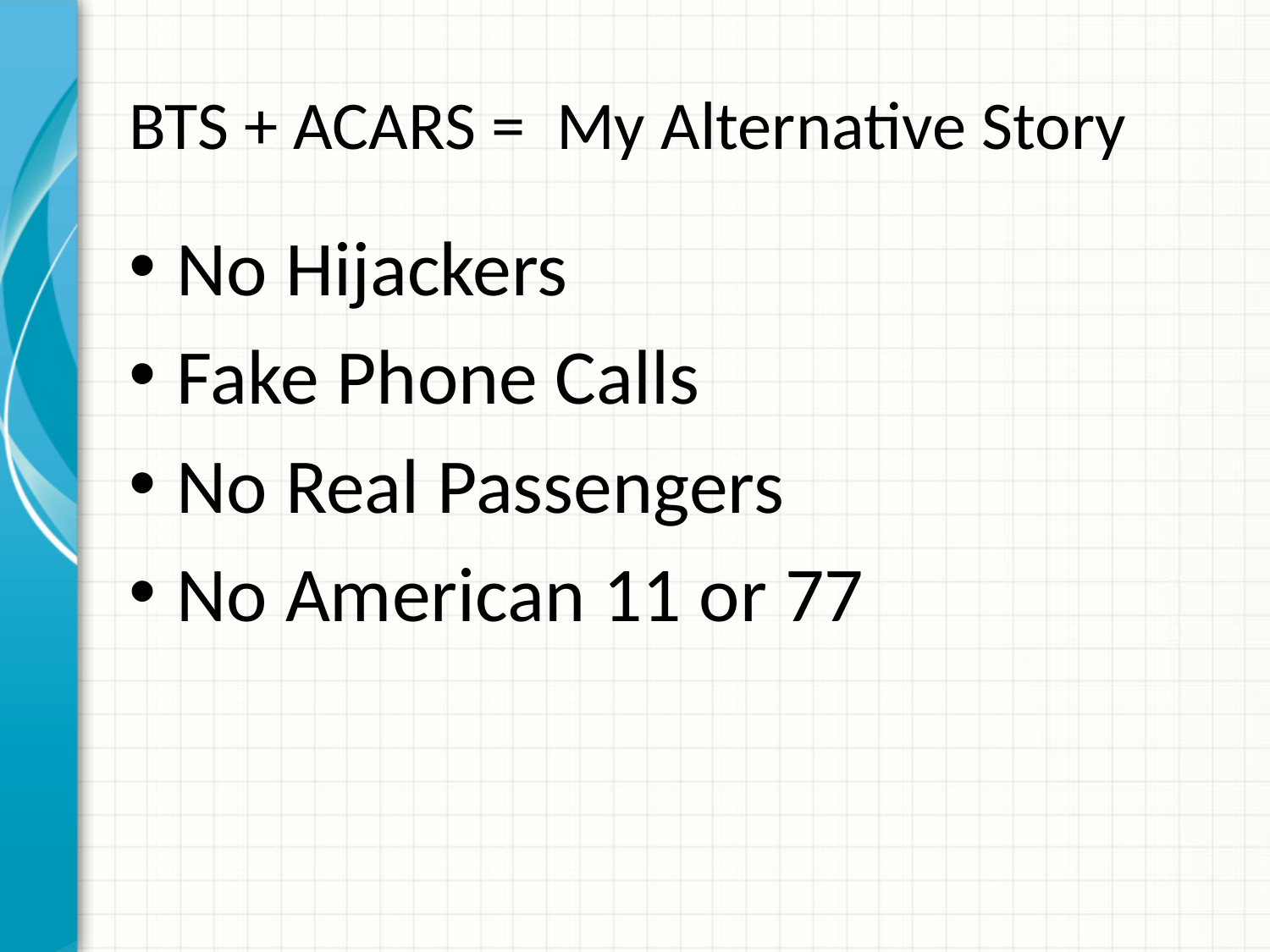

# BTS + ACARS =  My Alternative Story
No Hijackers
Fake Phone Calls
No Real Passengers
No American 11 or 77